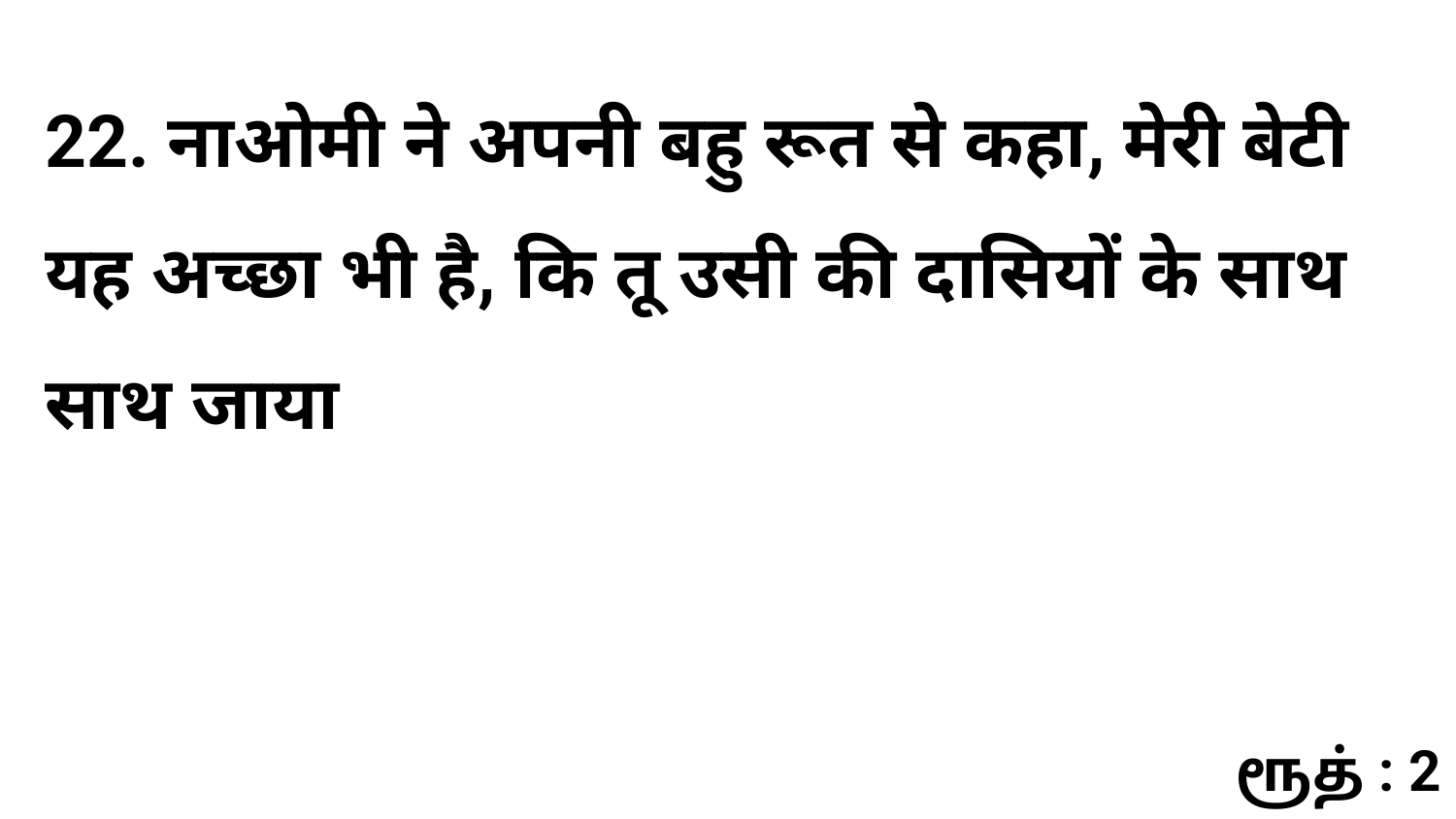

22. नाओमी ने अपनी बहु रूत से कहा, मेरी बेटी यह अच्छा भी है, कि तू उसी की दासियों के साथ साथ जाया
ரூத் : 2